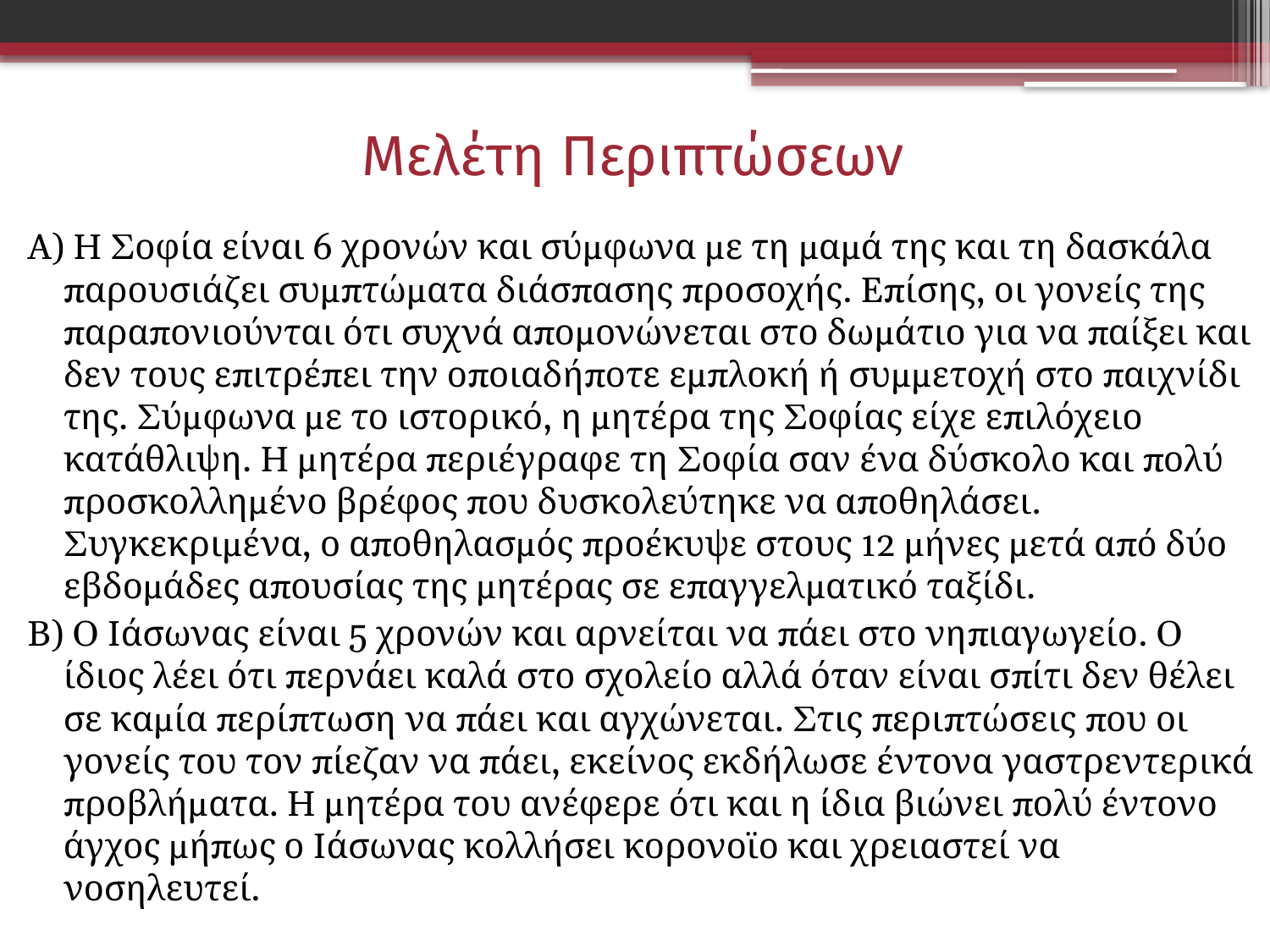

# Μελέτη Περιπτώσεων
Α) Η Σοφία είναι 6 χρονών και σύμφωνα με τη μαμά της και τη δασκάλα παρουσιάζει συμπτώματα διάσπασης προσοχής. Επίσης, οι γονείς της παραπονιούνται ότι συχνά απομονώνεται στο δωμάτιο για να παίξει και δεν τους επιτρέπει την οποιαδήποτε εμπλοκή ή συμμετοχή στο παιχνίδι της. Σύμφωνα με το ιστορικό, η μητέρα της Σοφίας είχε επιλόχειο κατάθλιψη. Η μητέρα περιέγραφε τη Σοφία σαν ένα δύσκολο και πολύ προσκολλημένο βρέφος που δυσκολεύτηκε να αποθηλάσει. Συγκεκριμένα, ο αποθηλασμός προέκυψε στους 12 μήνες μετά από δύο εβδομάδες απουσίας της μητέρας σε επαγγελματικό ταξίδι.
Β) Ο Ιάσωνας είναι 5 χρονών και αρνείται να πάει στο νηπιαγωγείο. Ο ίδιος λέει ότι περνάει καλά στο σχολείο αλλά όταν είναι σπίτι δεν θέλει σε καμία περίπτωση να πάει και αγχώνεται. Στις περιπτώσεις που οι γονείς του τον πίεζαν να πάει, εκείνος εκδήλωσε έντονα γαστρεντερικά προβλήματα. Η μητέρα του ανέφερε ότι και η ίδια βιώνει πολύ έντονο άγχος μήπως ο Ιάσωνας κολλήσει κορονοϊο και χρειαστεί να νοσηλευτεί.